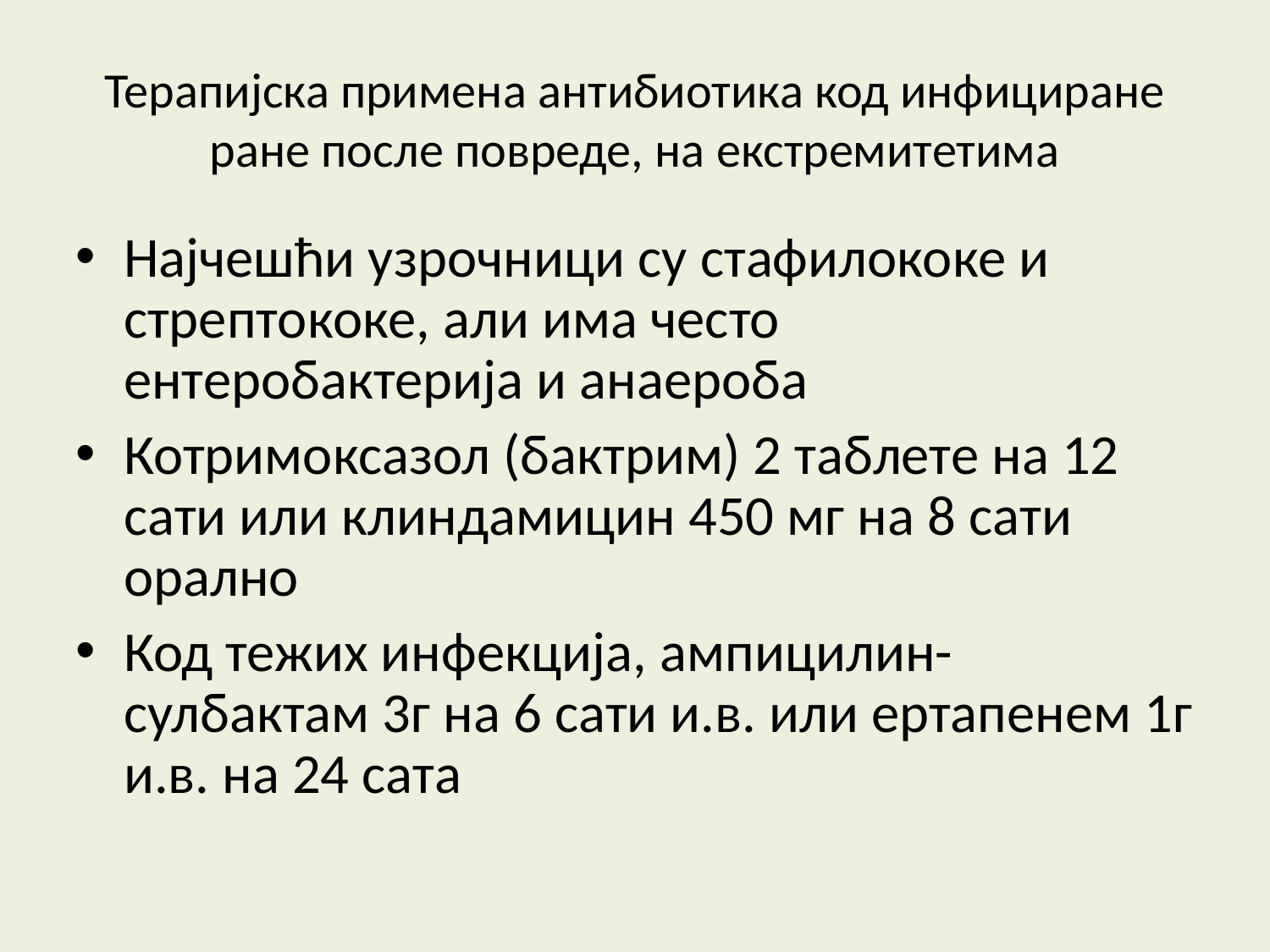

Терапијска примена антибиотика код инфициране ране после повреде, на екстремитетима
Најчешћи узрочници су стафилококе и стрептококе, али има често ентеробактерија и анаероба
Котримоксазол (бактрим) 2 таблете на 12 сати или клиндамицин 450 мг на 8 сати орално
Код тежих инфекција, ампицилин-сулбактам 3г на 6 сати и.в. или ертапенем 1г и.в. на 24 сата